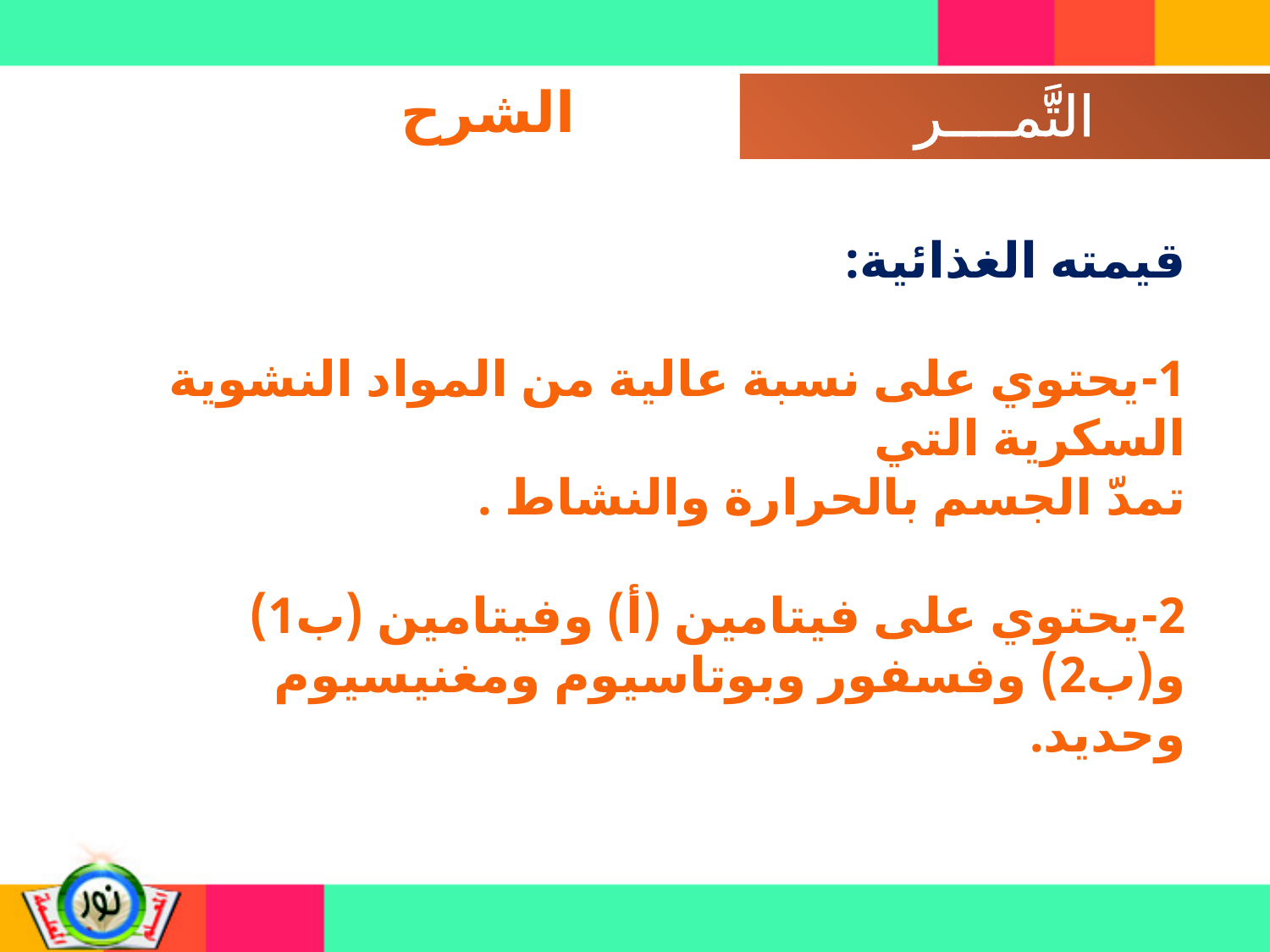

الشرح
قيمته الغذائية:

1-يحتوي على نسبة عالية من المواد النشوية السكرية التي
تمدّ الجسم بالحرارة والنشاط .

2-يحتوي على فيتامين (أ) وفيتامين (ب1) و(ب2) وفسفور وبوتاسيوم ومغنيسيوم وحديد.